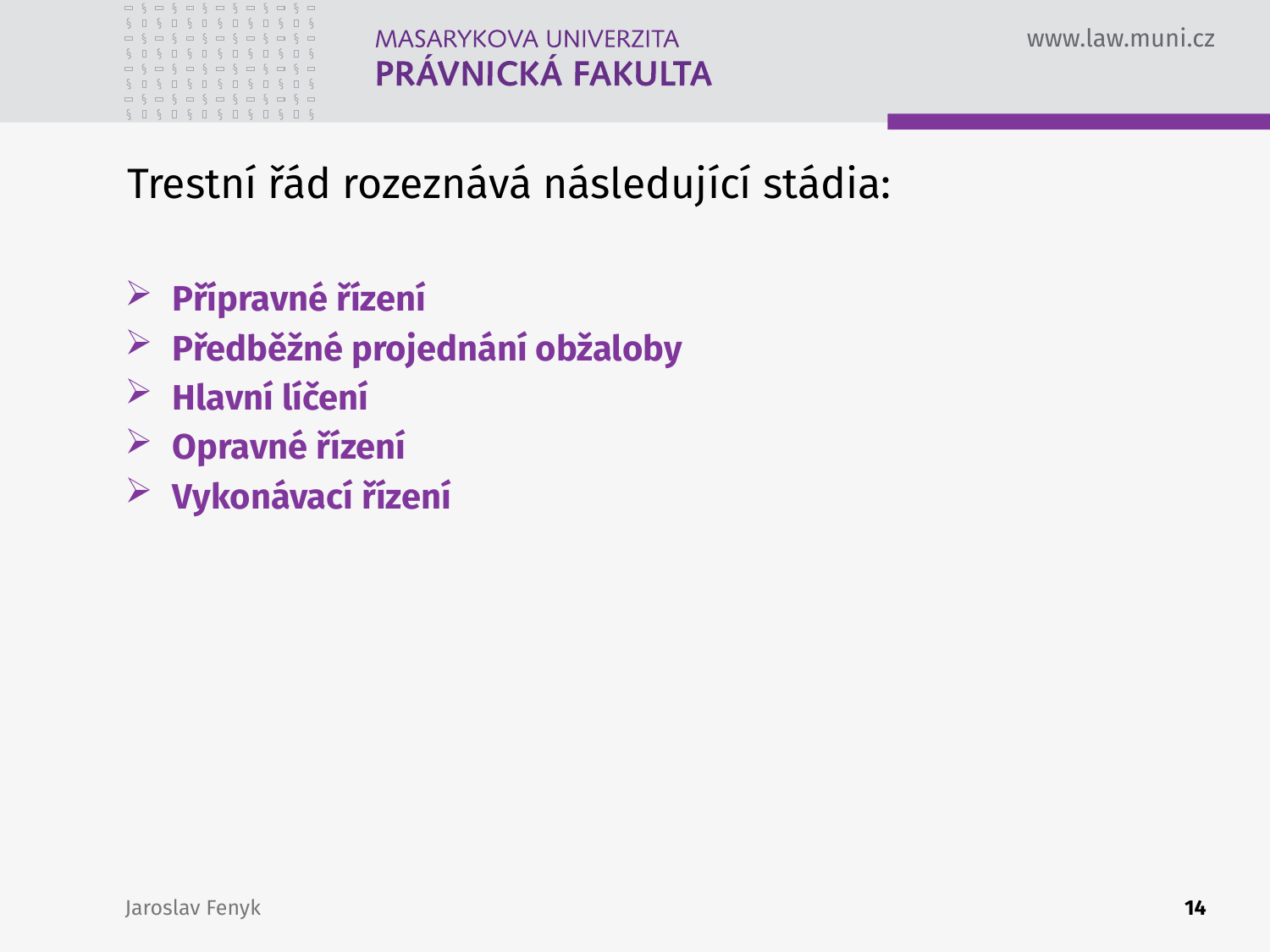

# Trestní řád rozeznává následující stádia:
Přípravné řízení
Předběžné projednání obžaloby
Hlavní líčení
Opravné řízení
Vykonávací řízení

Jaroslav Fenyk
14